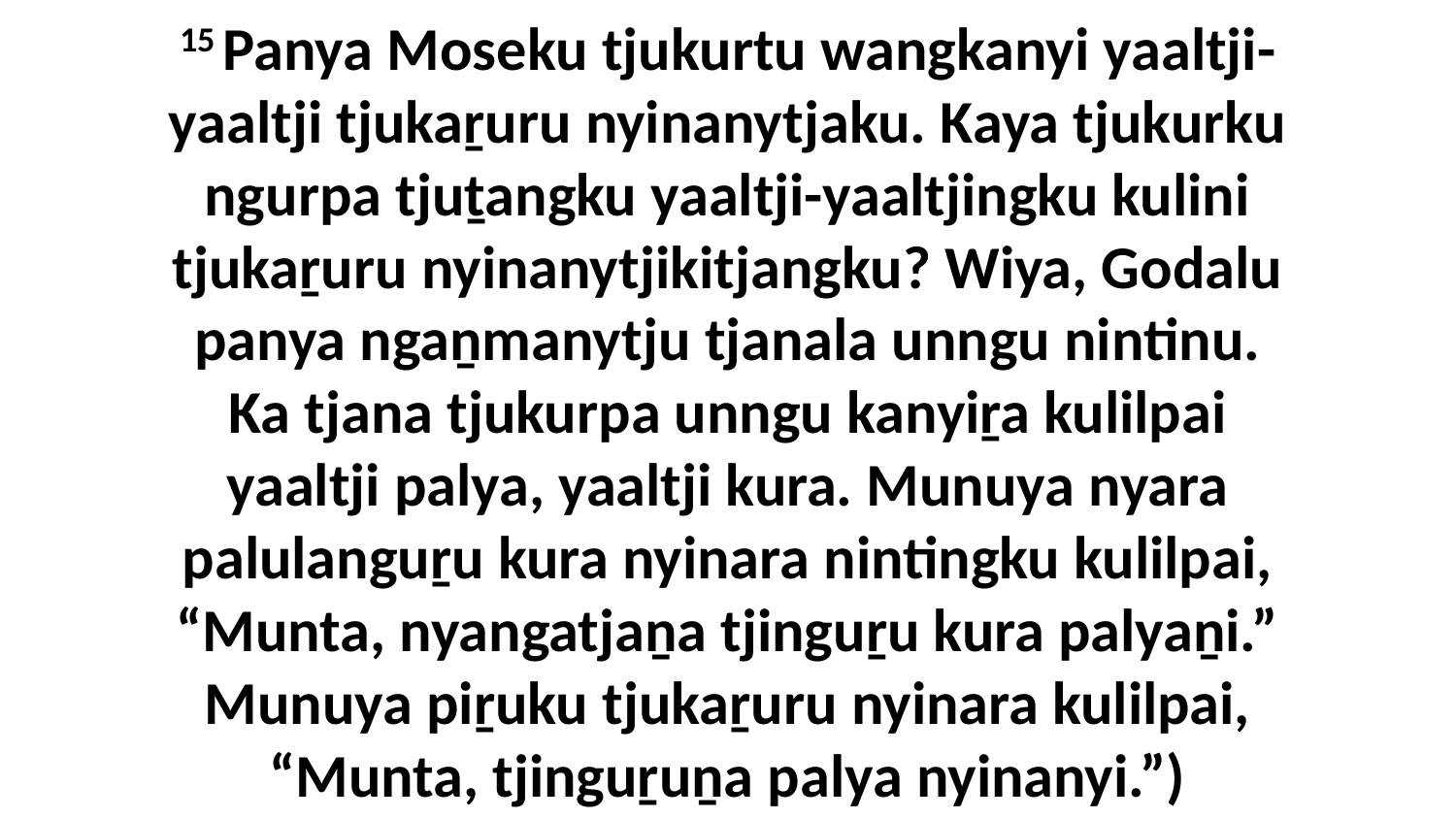

15 Panya Moseku tjukurtu wangkanyi yaaltji-yaaltji tjukaṟuru nyinanytjaku. Kaya tjukurku ngurpa tjuṯangku yaaltji-yaaltjingku kulini tjukaṟuru nyinanytjikitjangku? Wiya, Godalu panya ngaṉmanytju tjanala unngu nintinu. Ka tjana tjukurpa unngu kanyiṟa kulilpai yaaltji palya, yaaltji kura. Munuya nyara palulanguṟu kura nyinara nintingku kulilpai, “Munta, nyangatjaṉa tjinguṟu kura palyaṉi.” Munuya piṟuku tjukaṟuru nyinara kulilpai, “Munta, tjinguṟuṉa palya nyinanyi.”)